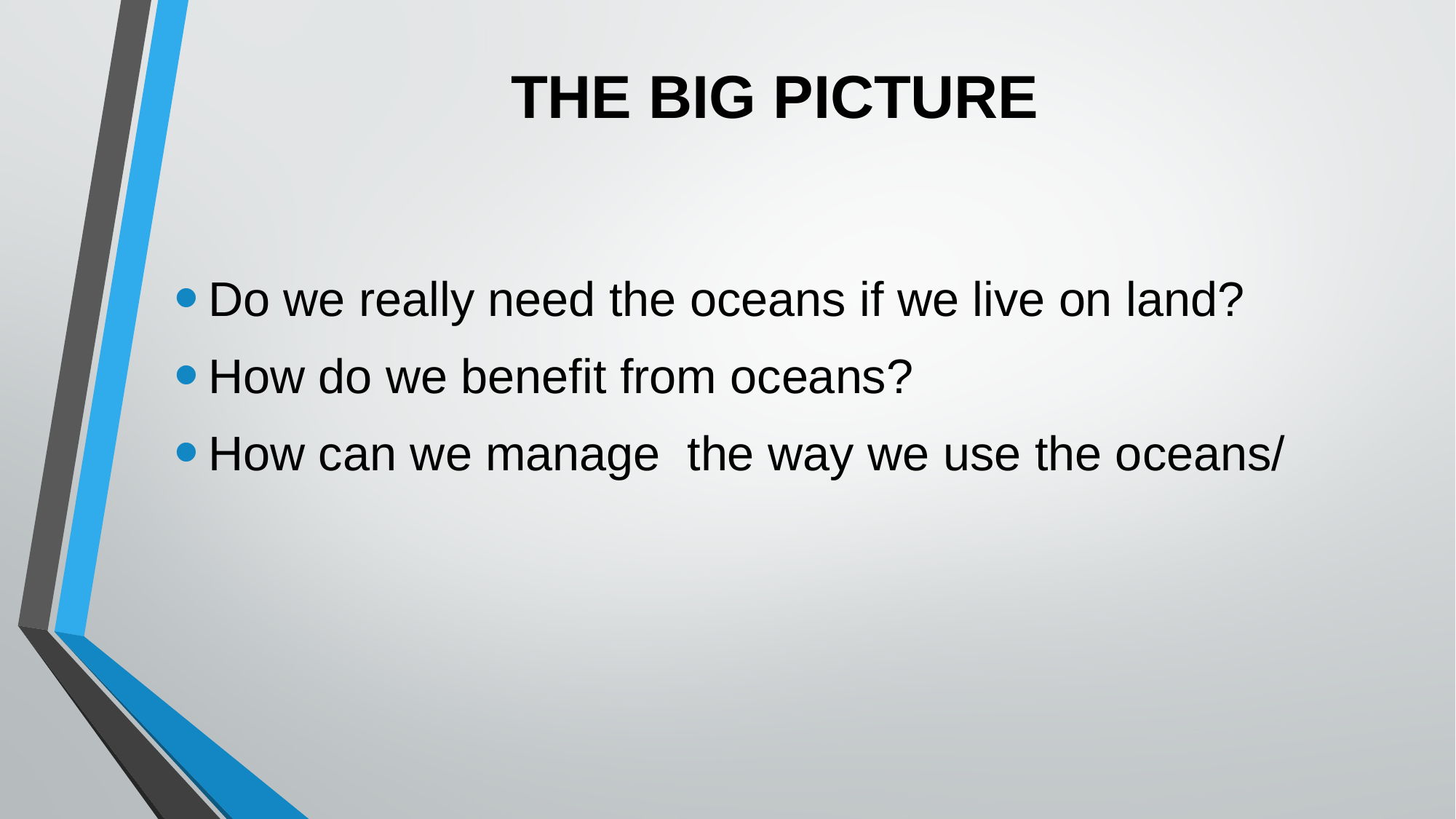

# THE BIG PICTURE
Do we really need the oceans if we live on land?
How do we benefit from oceans?
How can we manage  the way we use the oceans/